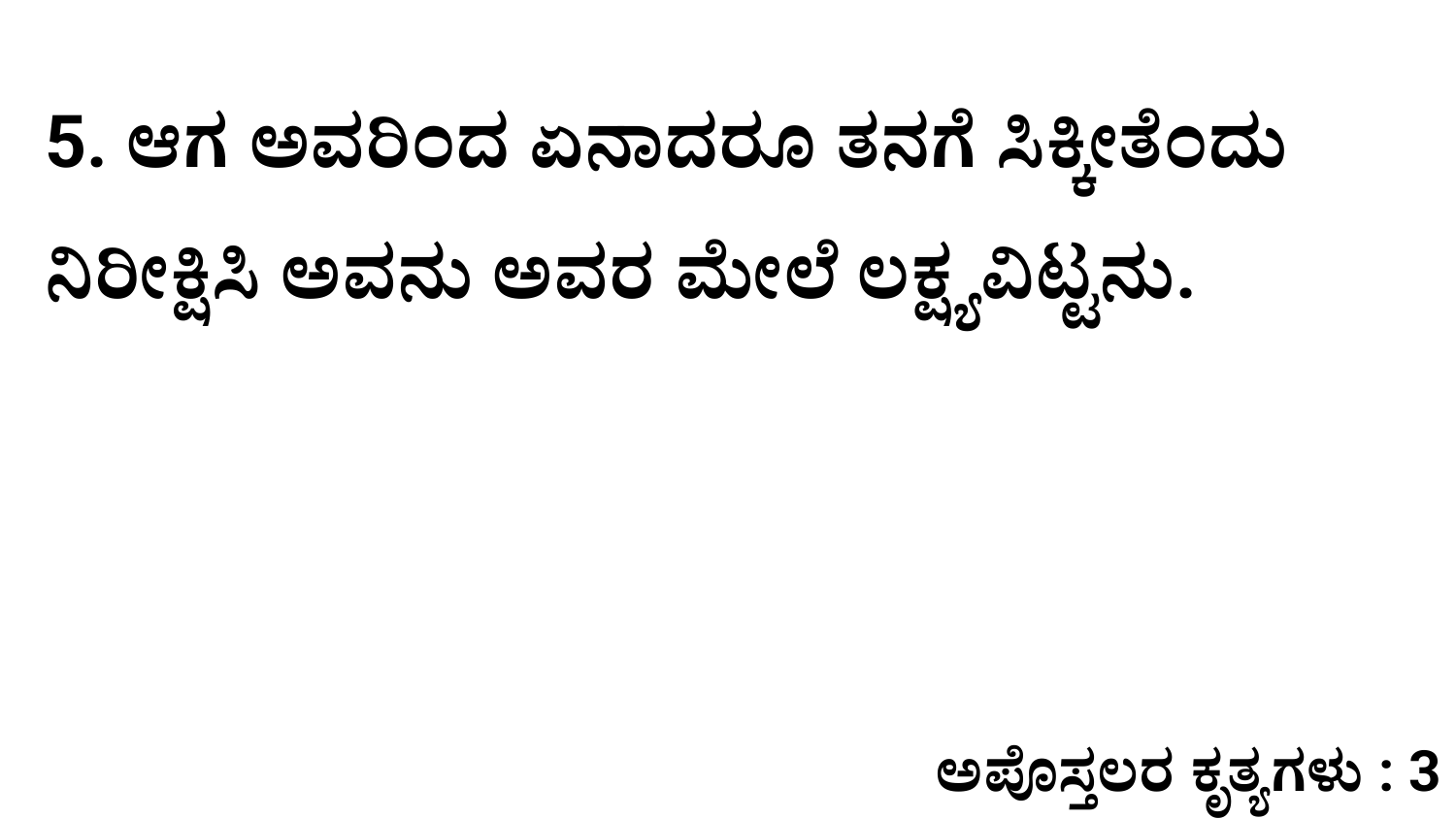

5. ಆಗ ಅವರಿಂದ ಏನಾದರೂ ತನಗೆ ಸಿಕ್ಕೀತೆಂದು ನಿರೀಕ್ಷಿಸಿ ಅವನು ಅವರ ಮೇಲೆ ಲಕ್ಷ್ಯವಿಟ್ಟನು.
ಅಪೊಸ್ತಲರ ಕೃತ್ಯಗಳು : 3